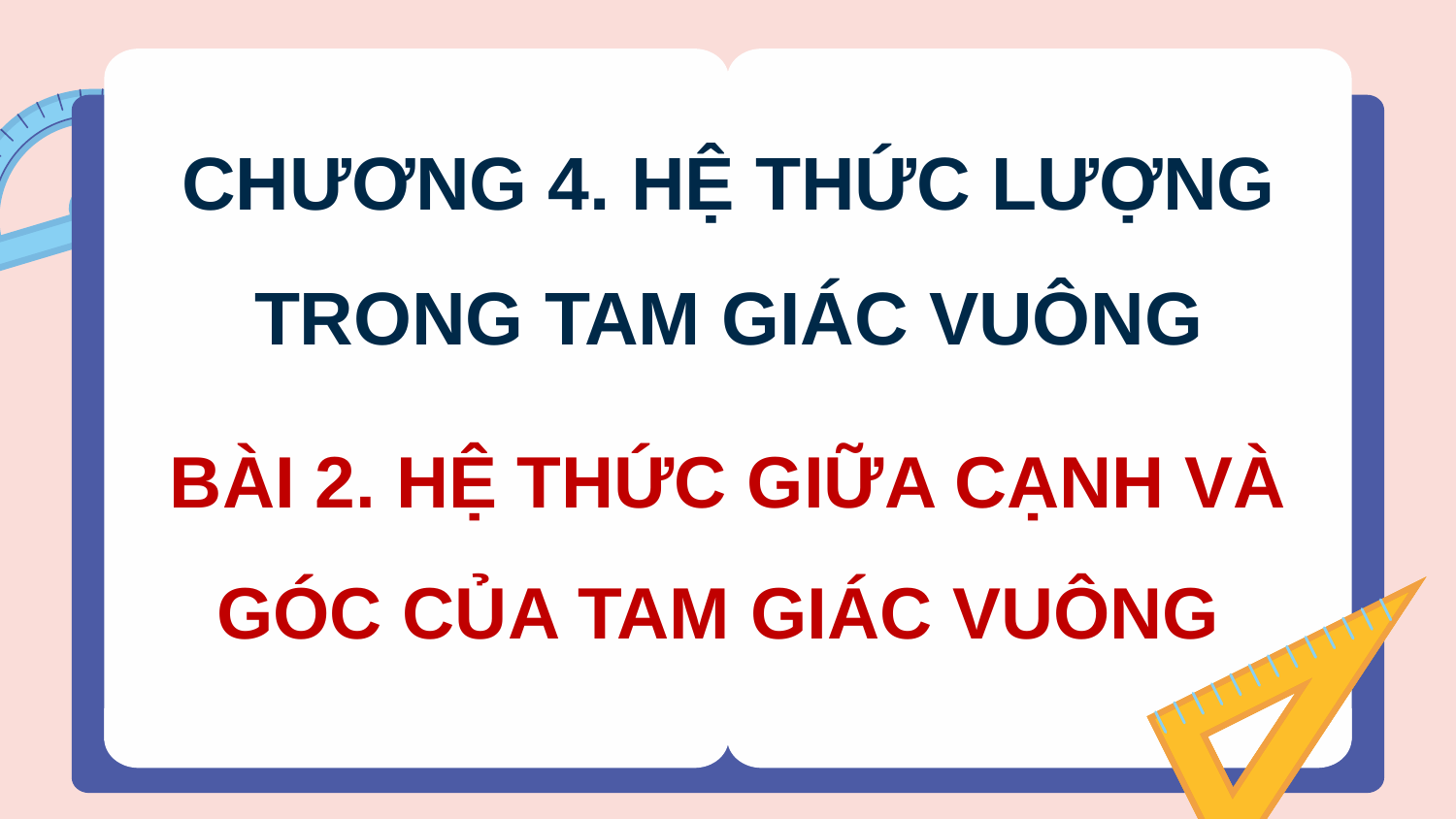

CHƯƠNG 4. HỆ THỨC LƯỢNG TRONG TAM GIÁC VUÔNG
BÀI 2. HỆ THỨC GIỮA CẠNH VÀ GÓC CỦA TAM GIÁC VUÔNG